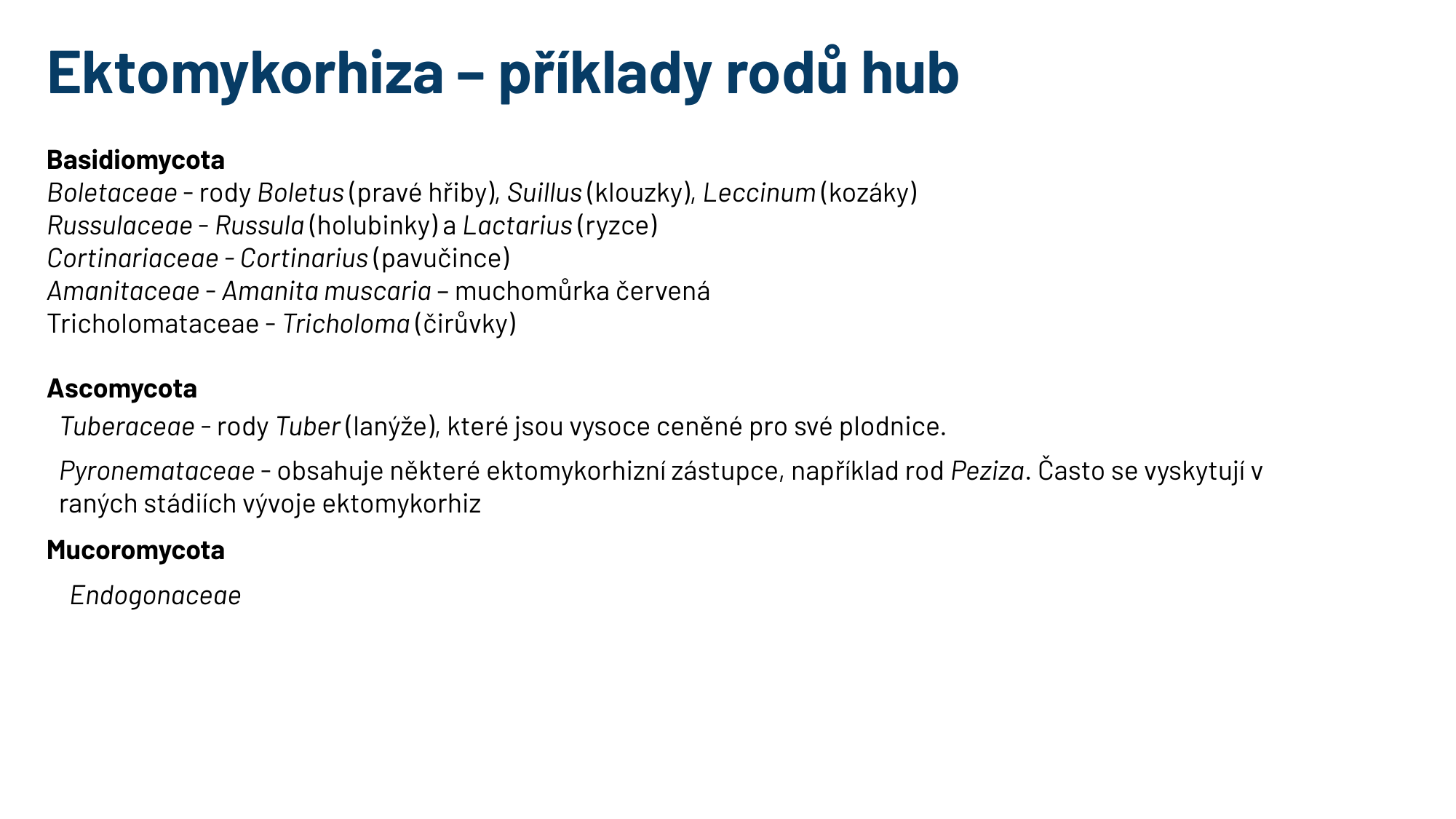

Ektomykorhiza – příklady rodů hub
Basidiomycota
Boletaceae - rody Boletus (pravé hřiby), Suillus (klouzky), Leccinum (kozáky)
Russulaceae - Russula (holubinky) a Lactarius (ryzce)
Cortinariaceae - Cortinarius (pavučince)
Amanitaceae - Amanita muscaria – muchomůrka červená
Tricholomataceae - Tricholoma (čirůvky)
Ascomycota
Tuberaceae - rody Tuber (lanýže), které jsou vysoce ceněné pro své plodnice.
Pyronemataceae - obsahuje některé ektomykorhizní zástupce, například rod Peziza. Často se vyskytují v raných stádiích vývoje ektomykorhiz
Mucoromycota
Endogonaceae